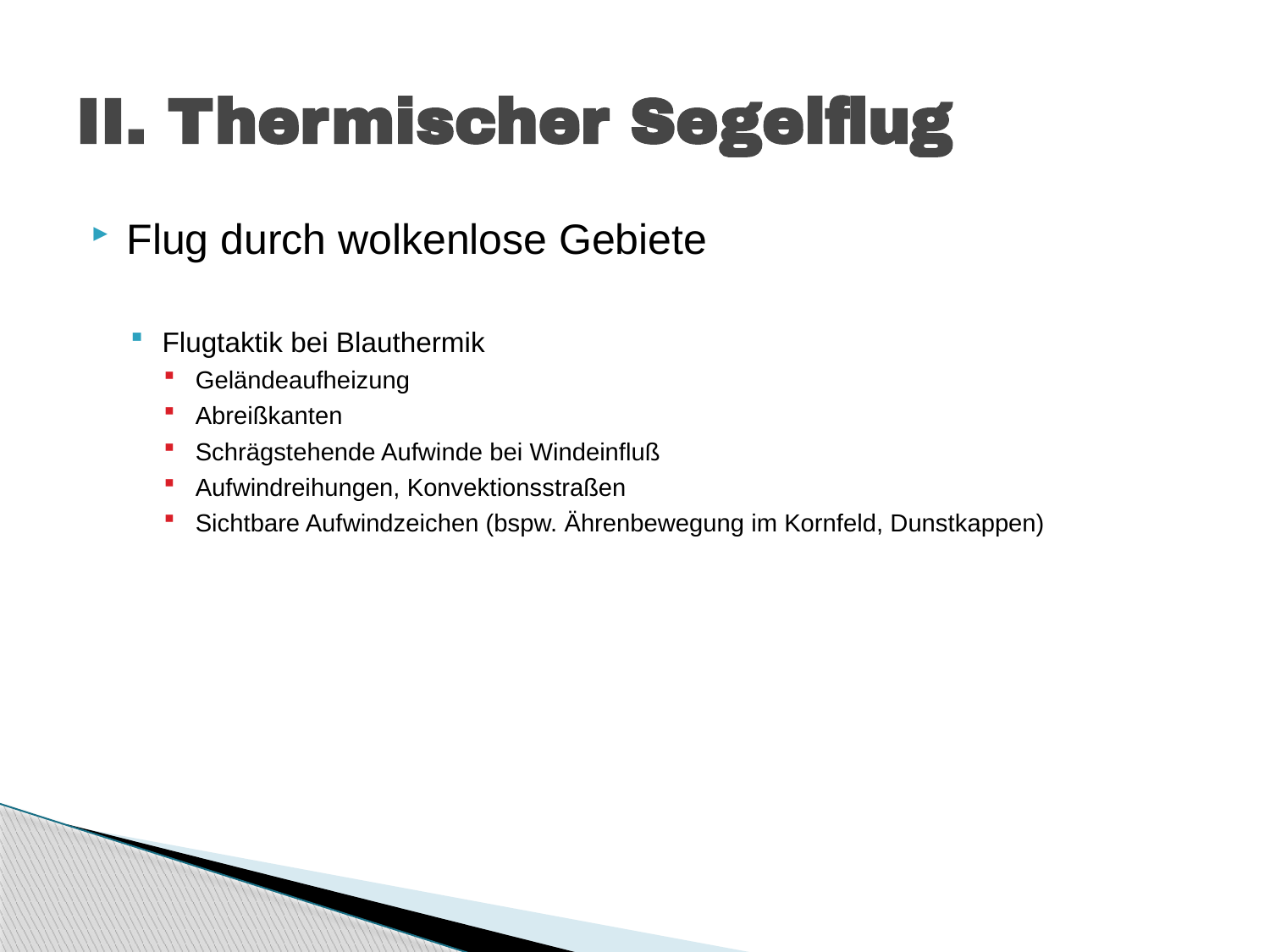

# II. Thermischer Segelflug
Flug durch wolkenlose Gebiete

Flugtaktik bei Blauthermik
Geländeaufheizung
Abreißkanten
Schrägstehende Aufwinde bei Windeinfluß
Aufwindreihungen, Konvektionsstraßen
Sichtbare Aufwindzeichen (bspw. Ährenbewegung im Kornfeld, Dunstkappen)